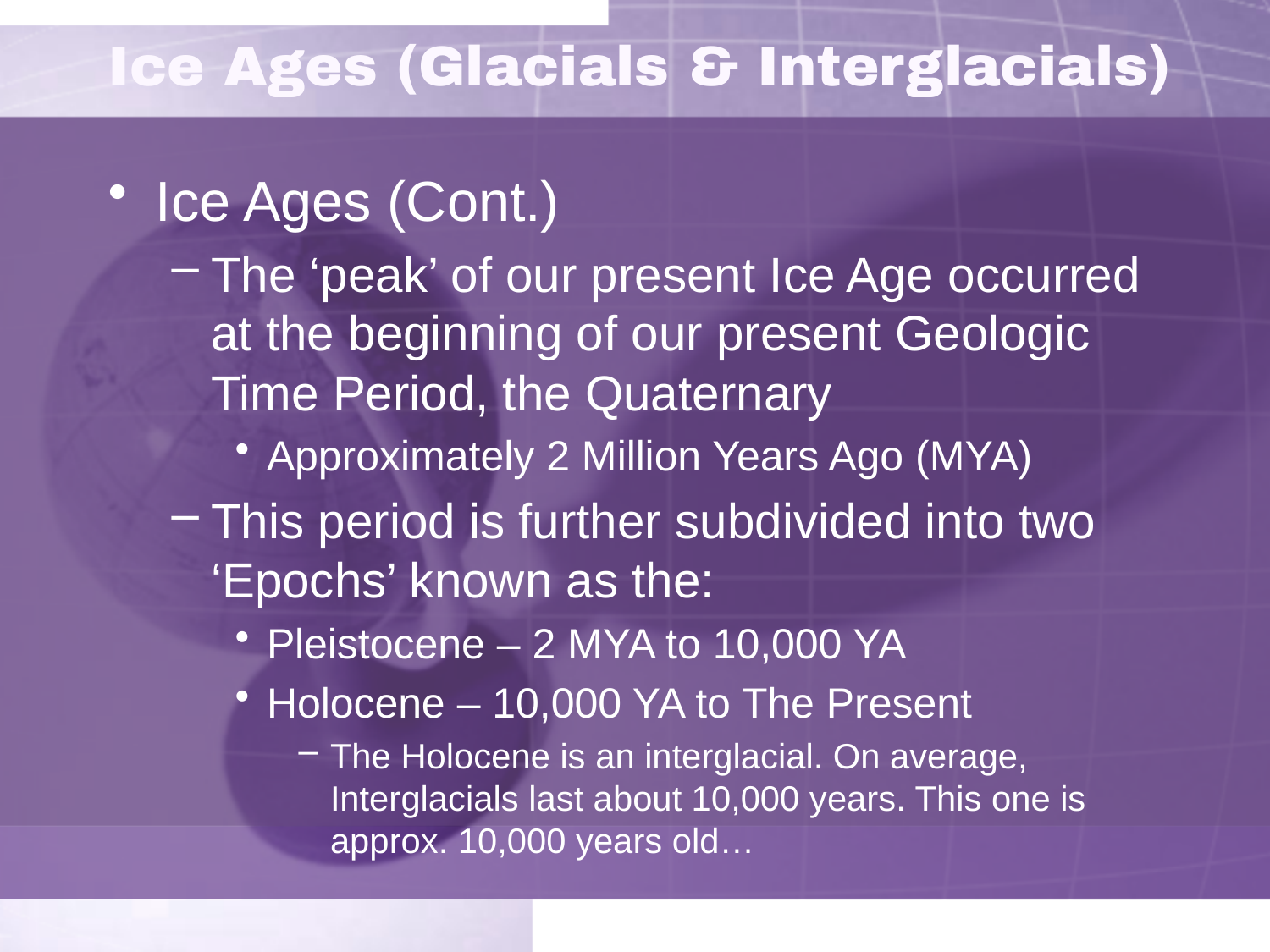

# Ice Ages (Glacials & Interglacials)
Ice Ages (Cont.)
The ‘peak’ of our present Ice Age occurred at the beginning of our present Geologic Time Period, the Quaternary
Approximately 2 Million Years Ago (MYA)
This period is further subdivided into two ‘Epochs’ known as the:
Pleistocene – 2 MYA to 10,000 YA
Holocene – 10,000 YA to The Present
The Holocene is an interglacial. On average, Interglacials last about 10,000 years. This one is approx. 10,000 years old…